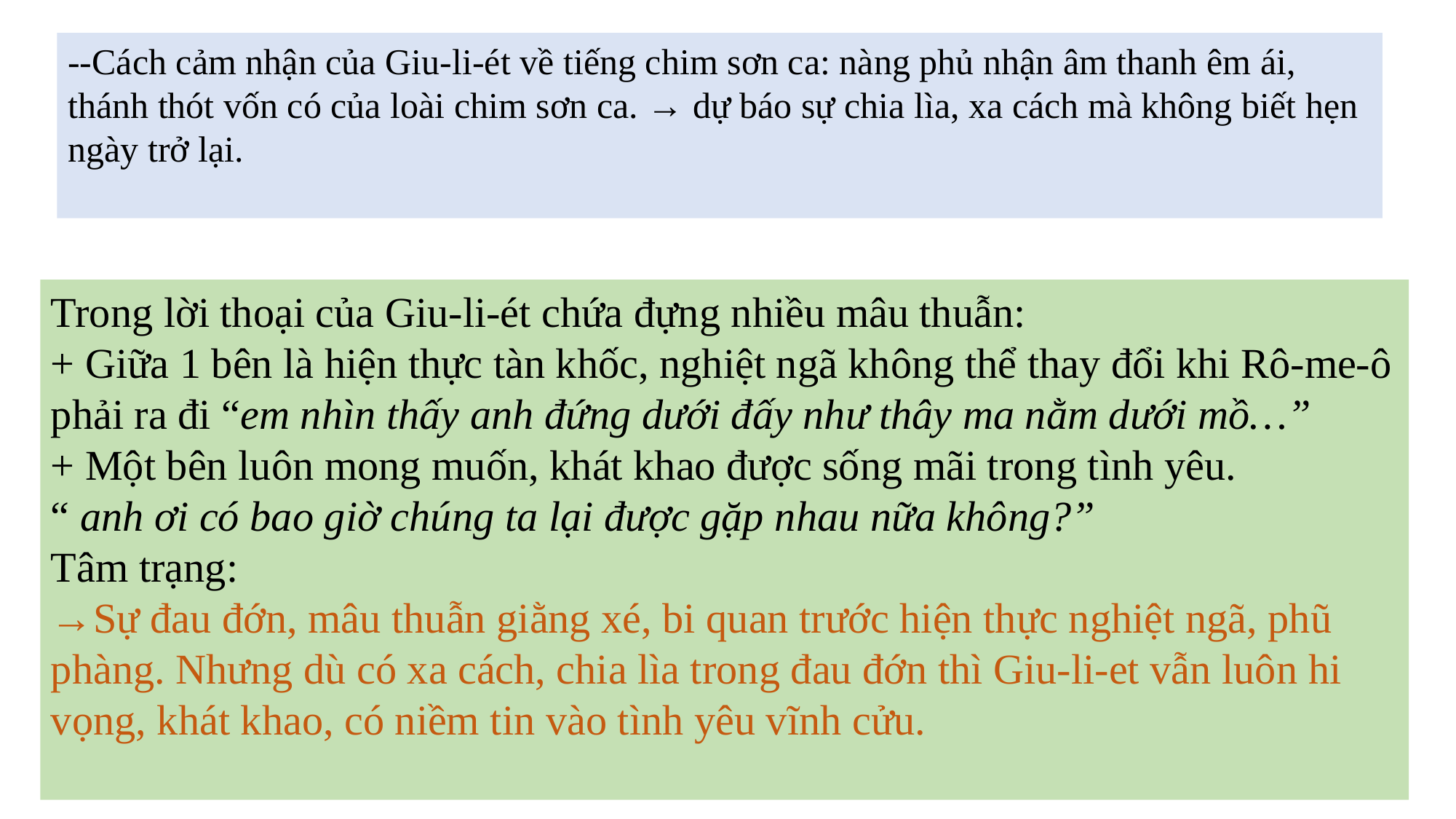

--Cách cảm nhận của Giu-li-ét về tiếng chim sơn ca: nàng phủ nhận âm thanh êm ái, thánh thót vốn có của loài chim sơn ca. → dự báo sự chia lìa, xa cách mà không biết hẹn ngày trở lại.

Trong lời thoại của Giu-li-ét chứa đựng nhiều mâu thuẫn:
+ Giữa 1 bên là hiện thực tàn khốc, nghiệt ngã không thể thay đổi khi Rô-me-ô phải ra đi “em nhìn thấy anh đứng dưới đấy như thây ma nằm dưới mồ…”
+ Một bên luôn mong muốn, khát khao được sống mãi trong tình yêu.
“ anh ơi có bao giờ chúng ta lại được gặp nhau nữa không?”
Tâm trạng:
→Sự đau đớn, mâu thuẫn giằng xé, bi quan trước hiện thực nghiệt ngã, phũ phàng. Nhưng dù có xa cách, chia lìa trong đau đớn thì Giu-li-et vẫn luôn hi vọng, khát khao, có niềm tin vào tình yêu vĩnh cửu.